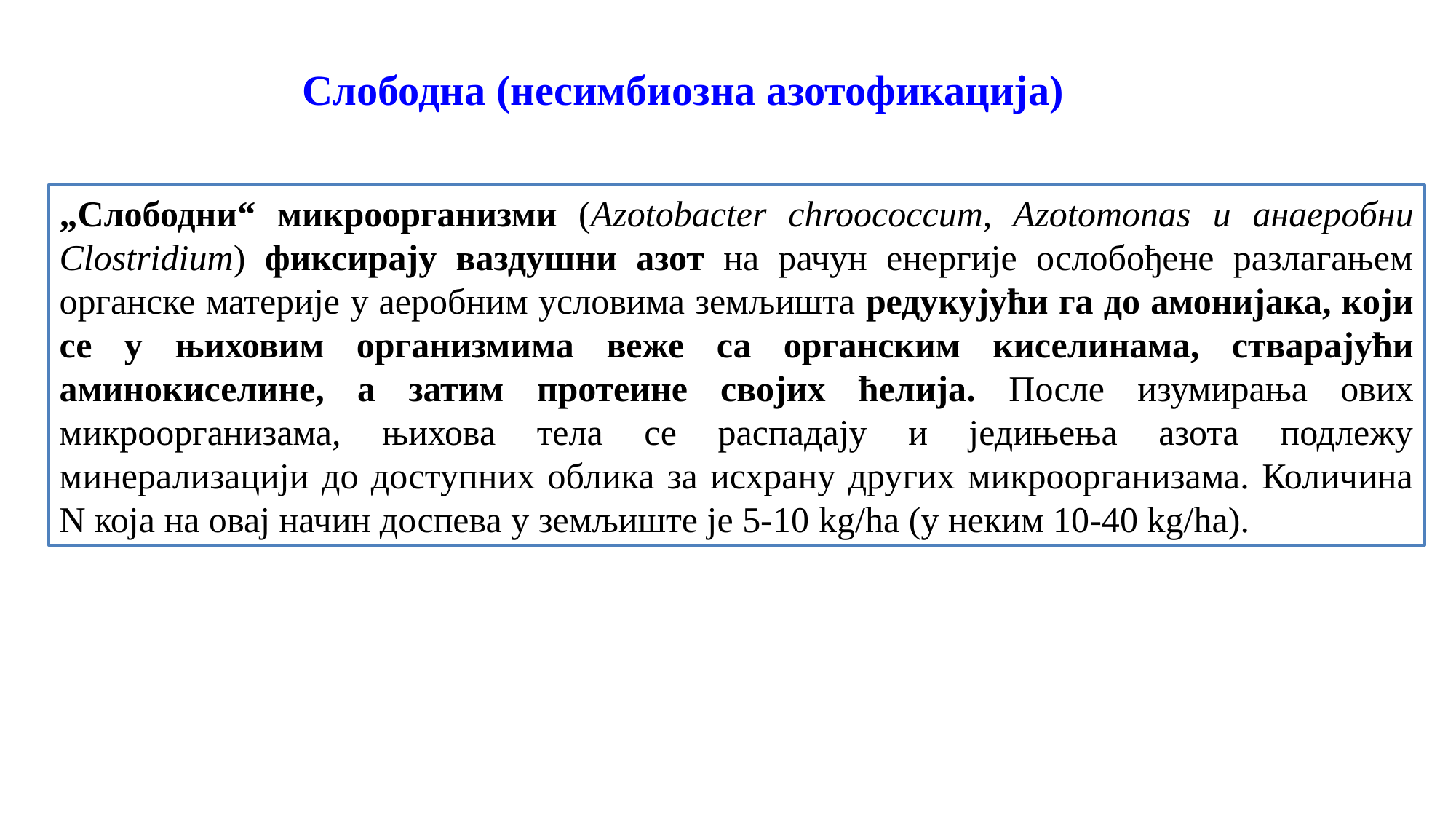

Слободна (несимбиозна азотофикација)
„Слободни“ микроорганизми (Azotobacter chroococcum, Azotomonas и анаеробни Clostridium) фиксирају ваздушни азот на рачун енергије ослобођене разлагањем органске материје у аеробним условима земљишта редукујући га до амонијака, који се у њиховим организмима веже са органским киселинама, стварајући аминокиселине, а затим протеине својих ћелија. После изумирања ових микроорганизама, њихова тела се распадају и једињења азота подлежу минерализацији до доступних облика за исхрану других микроорганизама. Количина N која на овај начин доспева у земљиште је 5-10 kg/ha (у неким 10-40 kg/ha).